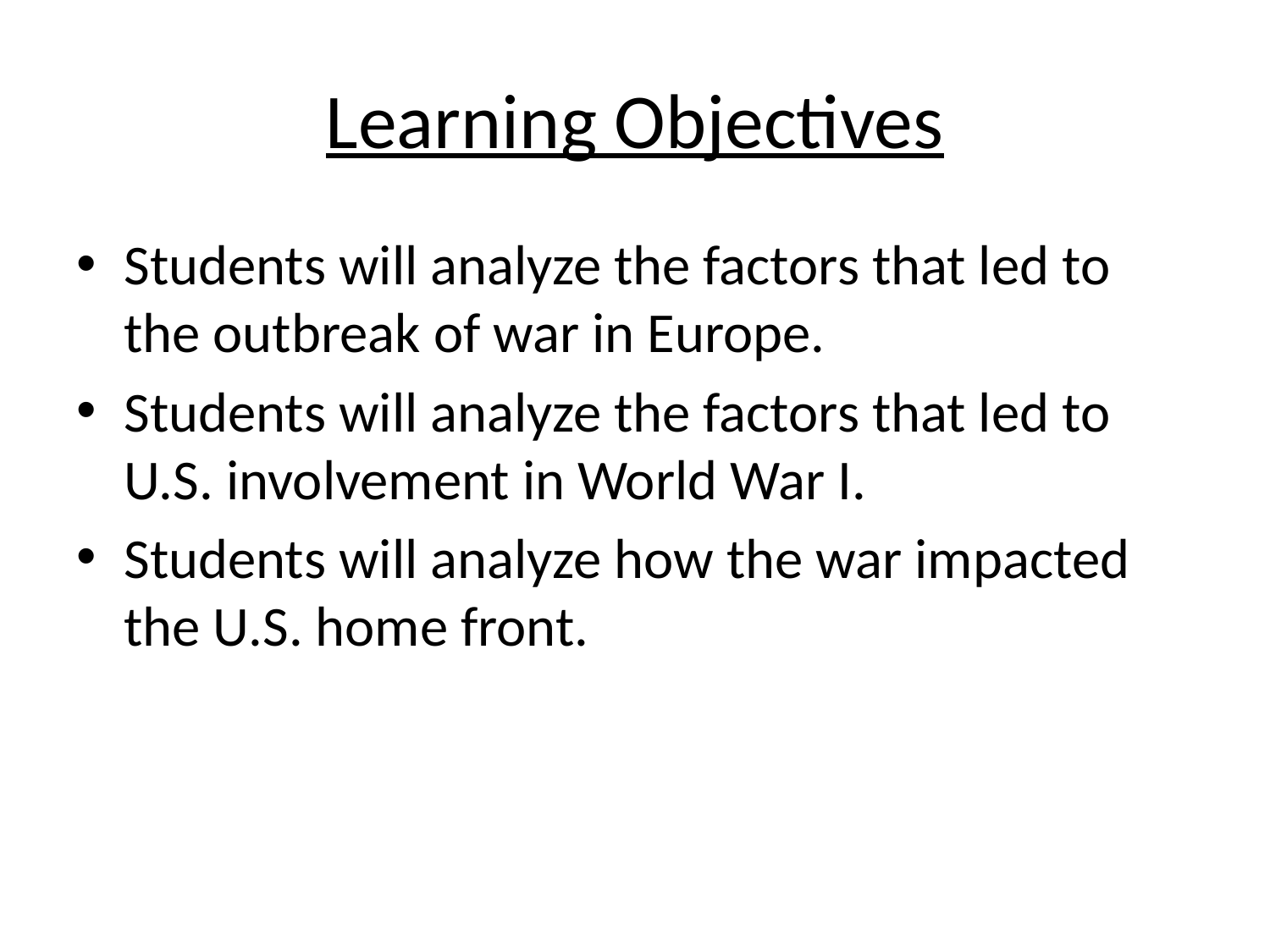

# Learning Objectives
Students will analyze the factors that led to the outbreak of war in Europe.
Students will analyze the factors that led to U.S. involvement in World War I.
Students will analyze how the war impacted the U.S. home front.